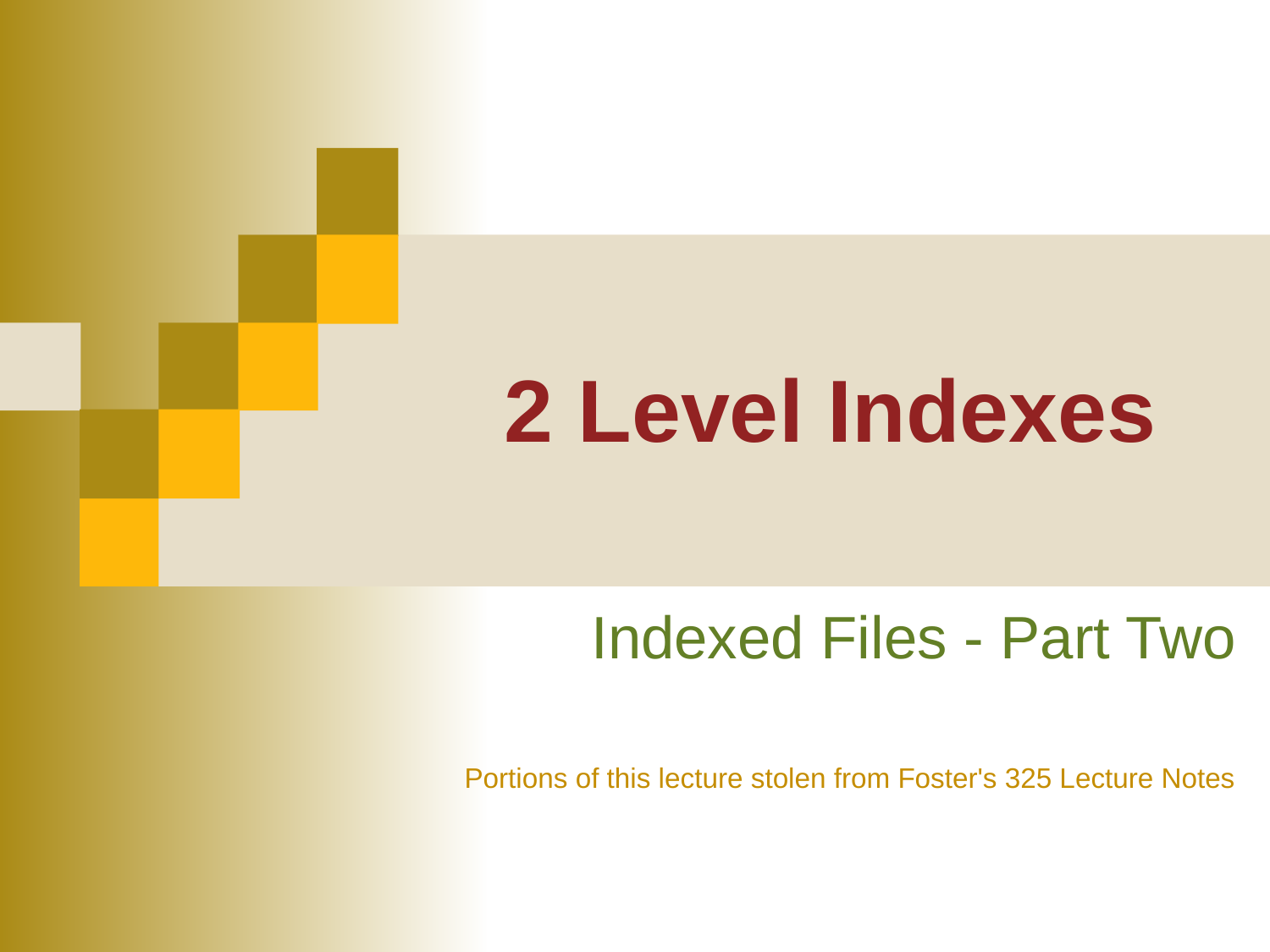

# 2 Level Indexes
Indexed Files - Part Two

Portions of this lecture stolen from Foster's 325 Lecture Notes